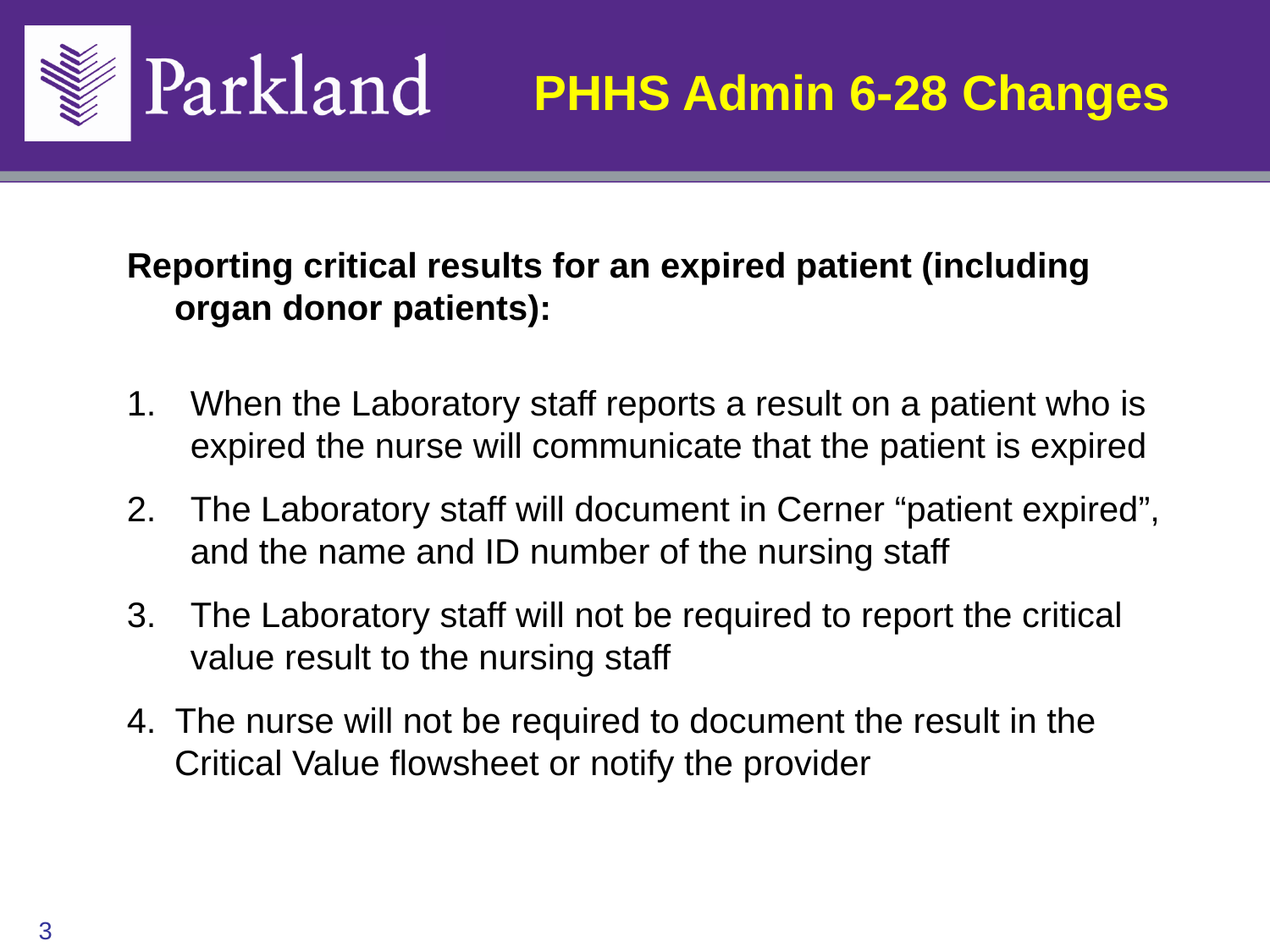

# PHHS Admin 6-28 Changes
Reporting critical results for an expired patient (including organ donor patients):

When the Laboratory staff reports a result on a patient who is expired the nurse will communicate that the patient is expired
The Laboratory staff will document in Cerner “patient expired”, and the name and ID number of the nursing staff
The Laboratory staff will not be required to report the critical value result to the nursing staff
4.  The nurse will not be required to document the result in the Critical Value flowsheet or notify the provider

3